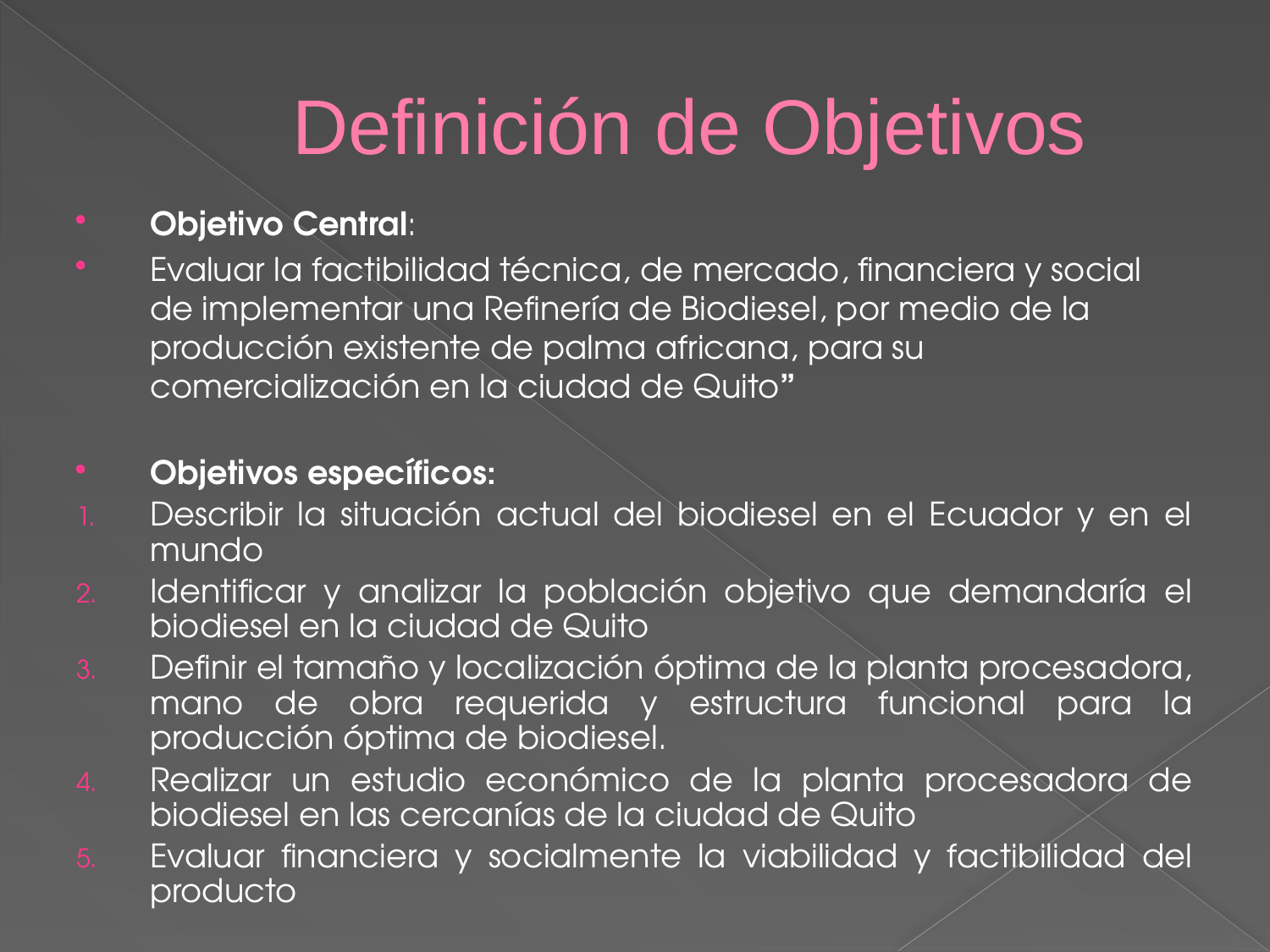

# Definición de Objetivos
Objetivo Central:
Evaluar la factibilidad técnica, de mercado, financiera y social de implementar una Refinería de Biodiesel, por medio de la producción existente de palma africana, para su comercialización en la ciudad de Quito”

Objetivos específicos:
Describir la situación actual del biodiesel en el Ecuador y en el mundo
Identificar y analizar la población objetivo que demandaría el biodiesel en la ciudad de Quito
Definir el tamaño y localización óptima de la planta procesadora, mano de obra requerida y estructura funcional para la producción óptima de biodiesel.
Realizar un estudio económico de la planta procesadora de biodiesel en las cercanías de la ciudad de Quito
Evaluar financiera y socialmente la viabilidad y factibilidad del producto